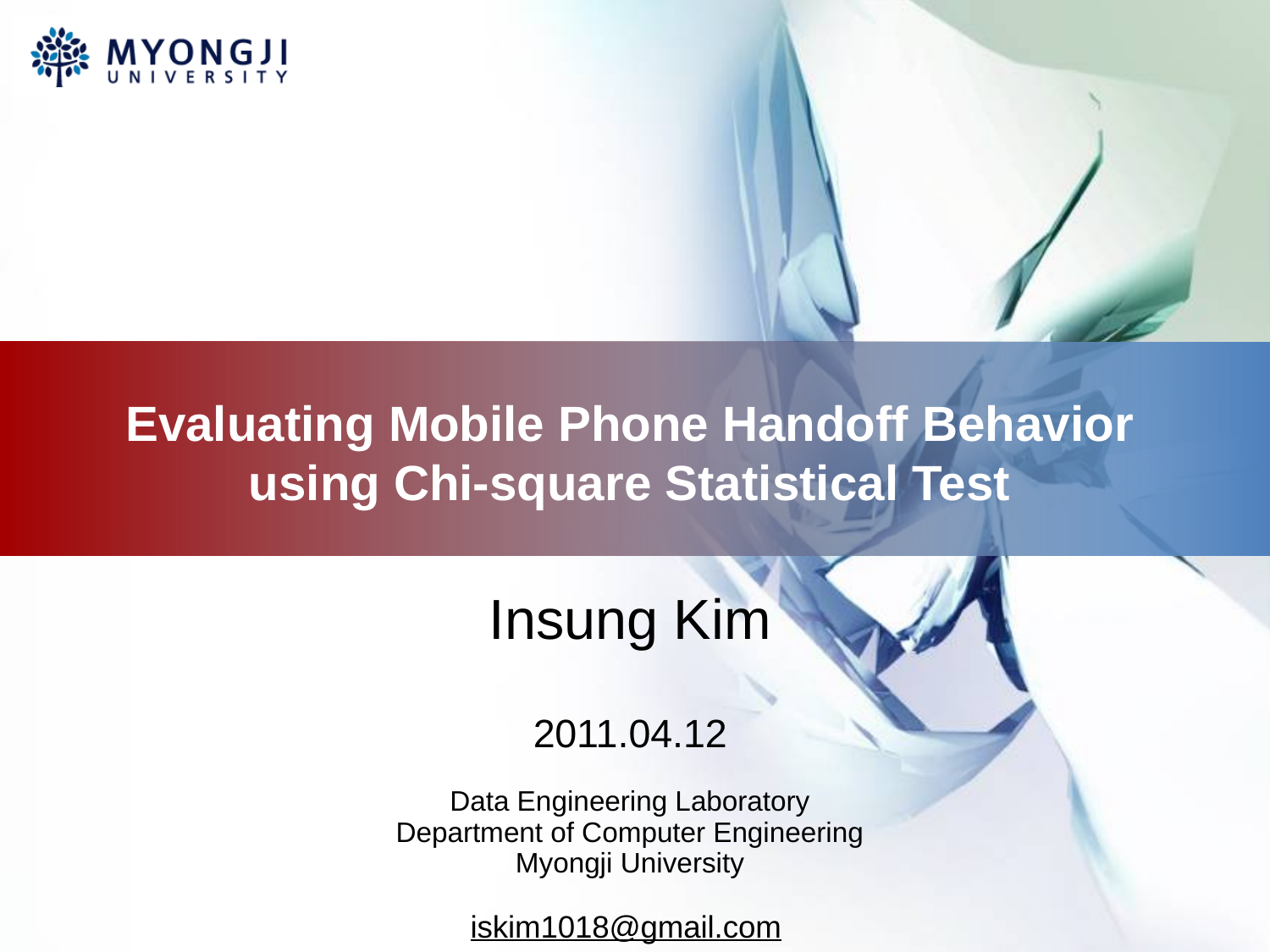

# Evaluating Mobile Phone Handoff Behavior using Chi-square Statistical Test
Insung Kim

2011.04.12

Data Engineering Laboratory
Department of Computer Engineering
Myongji University

iskim1018@gmail.com